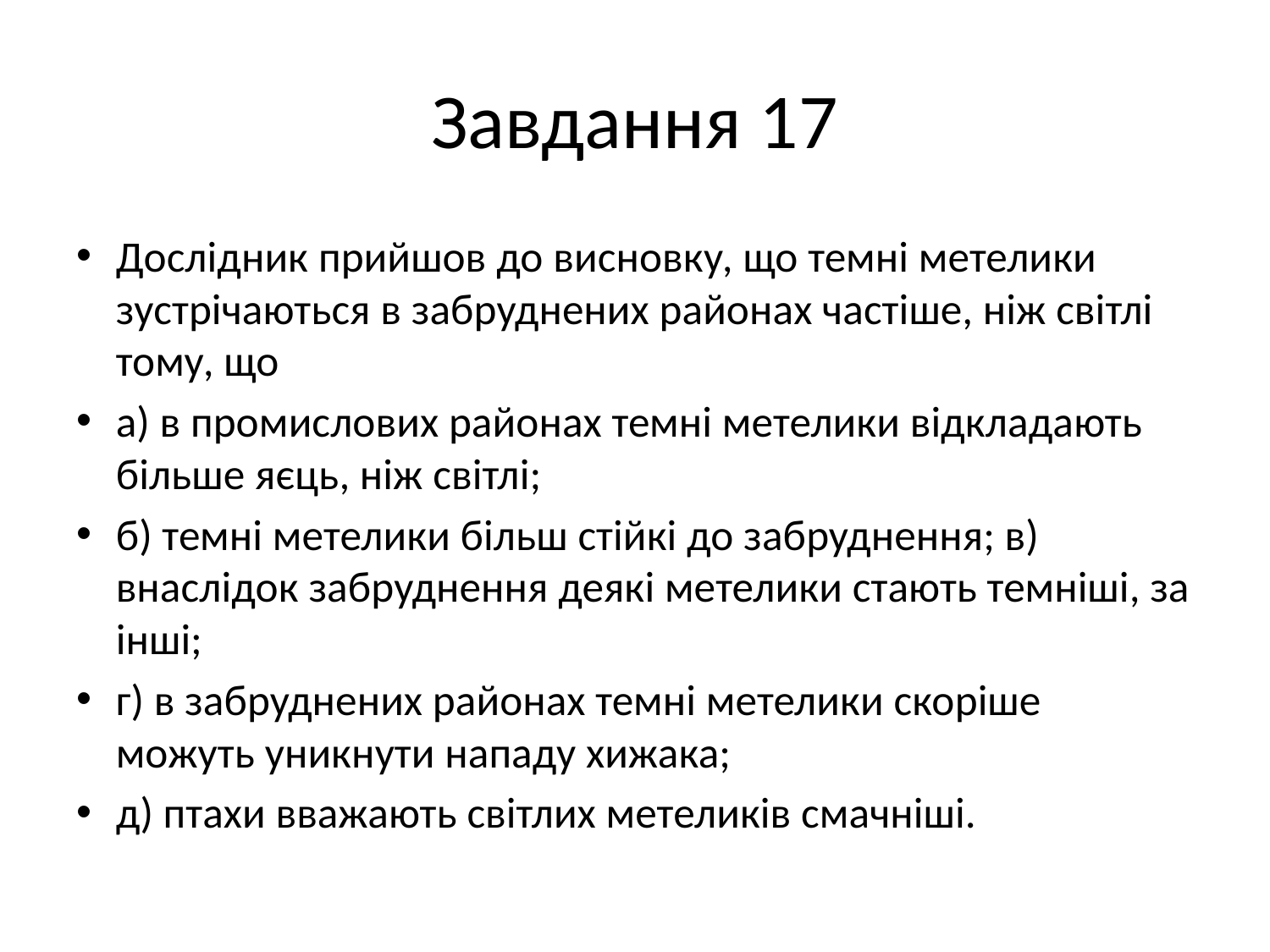

# Завдання 17
Дослідник прийшов до висновку, що темні метелики зустрічаються в забруднених районах частіше, ніж світлі тому, що
а) в промислових районах темні метелики відкладають більше яєць, ніж світлі;
б) темні метелики більш стійкі до забруднення; в) внаслідок забруднення деякі метелики стають темніші, за інші;
г) в забруднених районах темні метелики скоріше  можуть уникнути нападу хижака;
д) птахи вважають світлих метеликів смачніші.